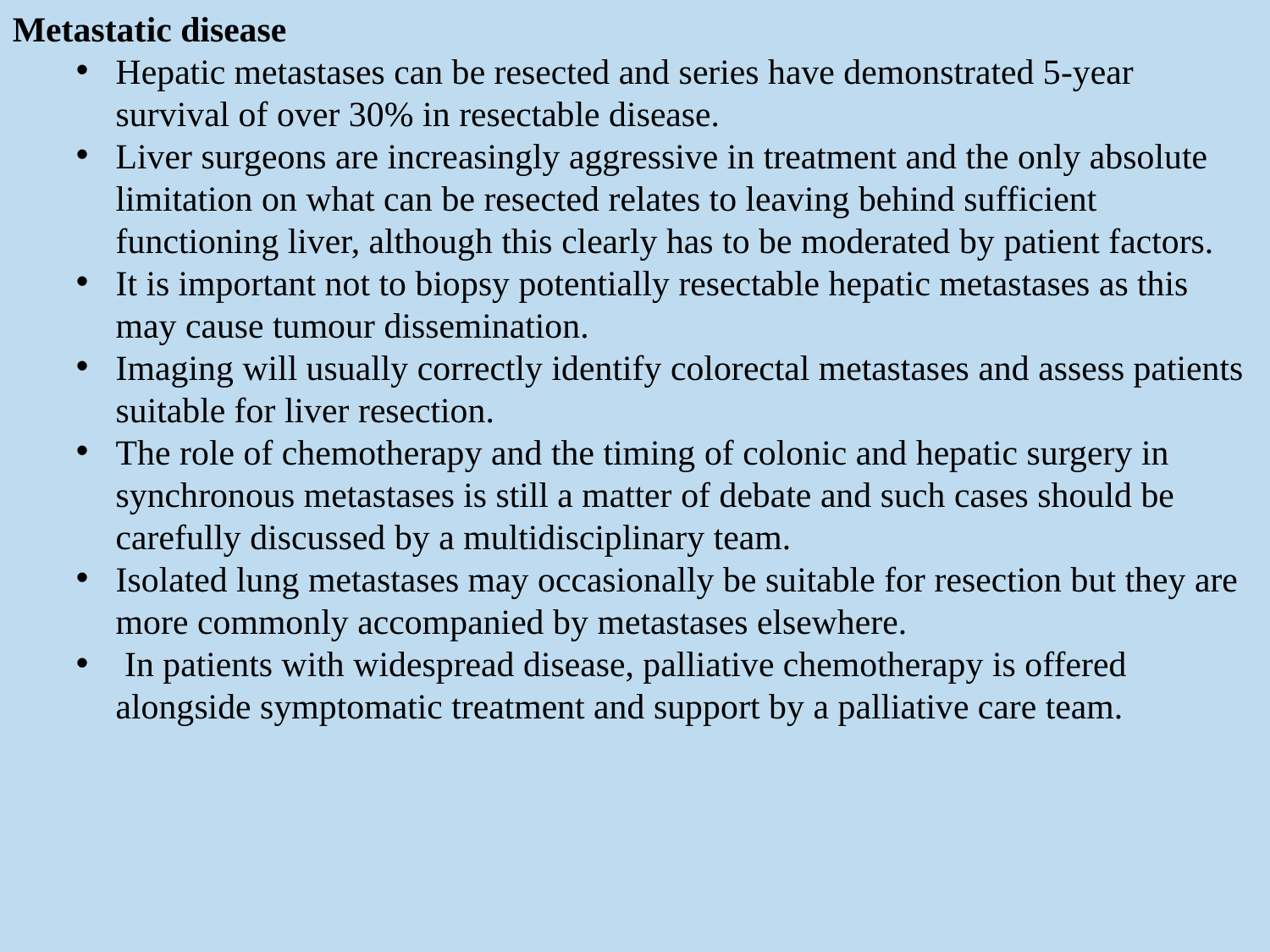

Metastatic disease
Hepatic metastases can be resected and series have demonstrated 5-year survival of over 30% in resectable disease.
Liver surgeons are increasingly aggressive in treatment and the only absolute limitation on what can be resected relates to leaving behind sufficient functioning liver, although this clearly has to be moderated by patient factors.
It is important not to biopsy potentially resectable hepatic metastases as this may cause tumour dissemination.
Imaging will usually correctly identify colorectal metastases and assess patients suitable for liver resection.
The role of chemotherapy and the timing of colonic and hepatic surgery in synchronous metastases is still a matter of debate and such cases should be carefully discussed by a multidisciplinary team.
Isolated lung metastases may occasionally be suitable for resection but they are more commonly accompanied by metastases elsewhere.
 In patients with widespread disease, palliative chemotherapy is offered alongside symptomatic treatment and support by a palliative care team.